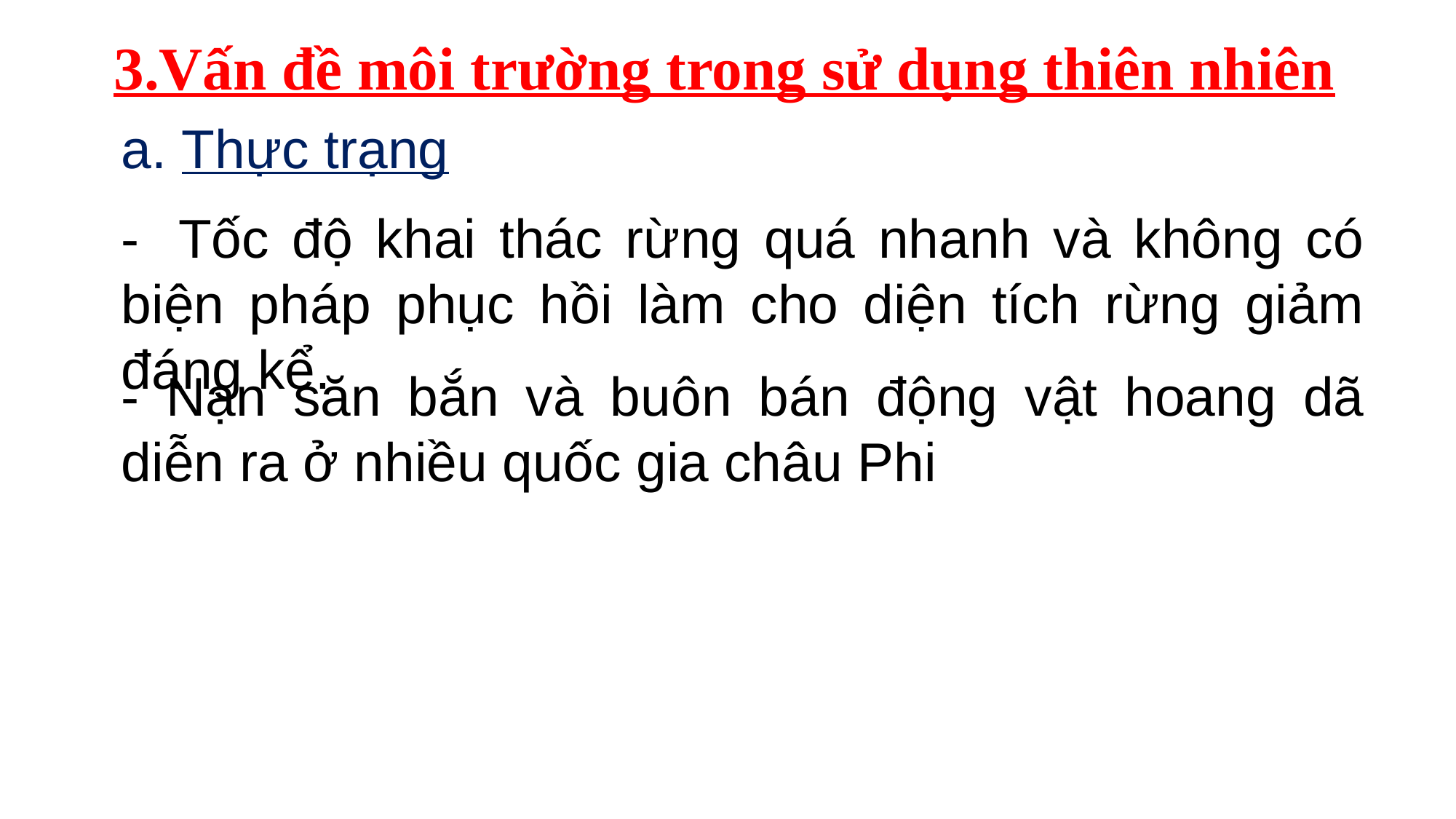

3.Vấn đề môi trường trong sử dụng thiên nhiên
a. Thực trạng
-  Tốc độ khai thác rừng quá nhanh và không có biện pháp phục hồi làm cho diện tích rừng giảm đáng kể.
- Nạn săn bắn và buôn bán động vật hoang dã diễn ra ở nhiều quốc gia châu Phi